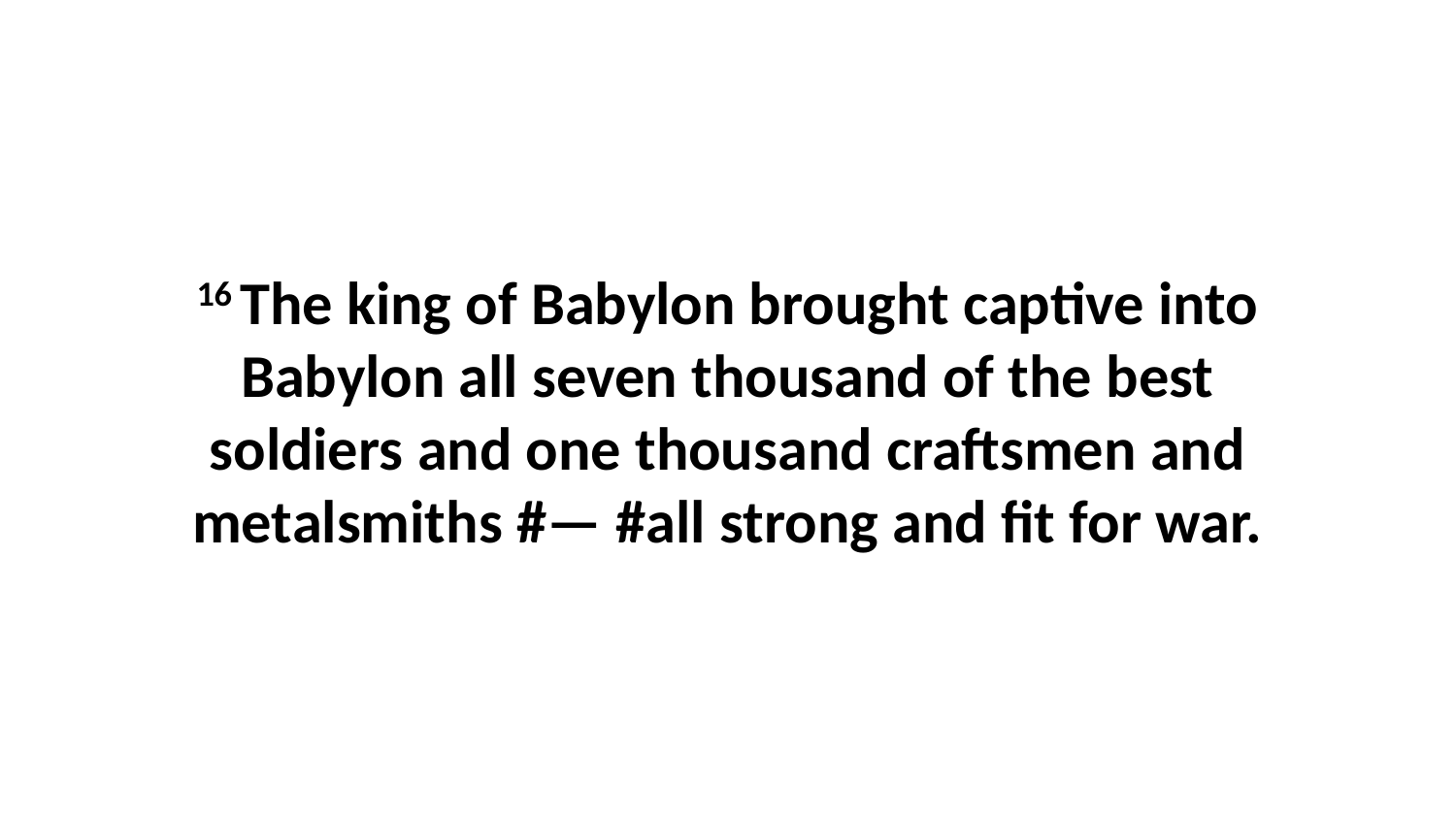

16 The king of Babylon brought captive into Babylon all seven thousand of the best soldiers and one thousand craftsmen and metalsmiths #— #all strong and fit for war.